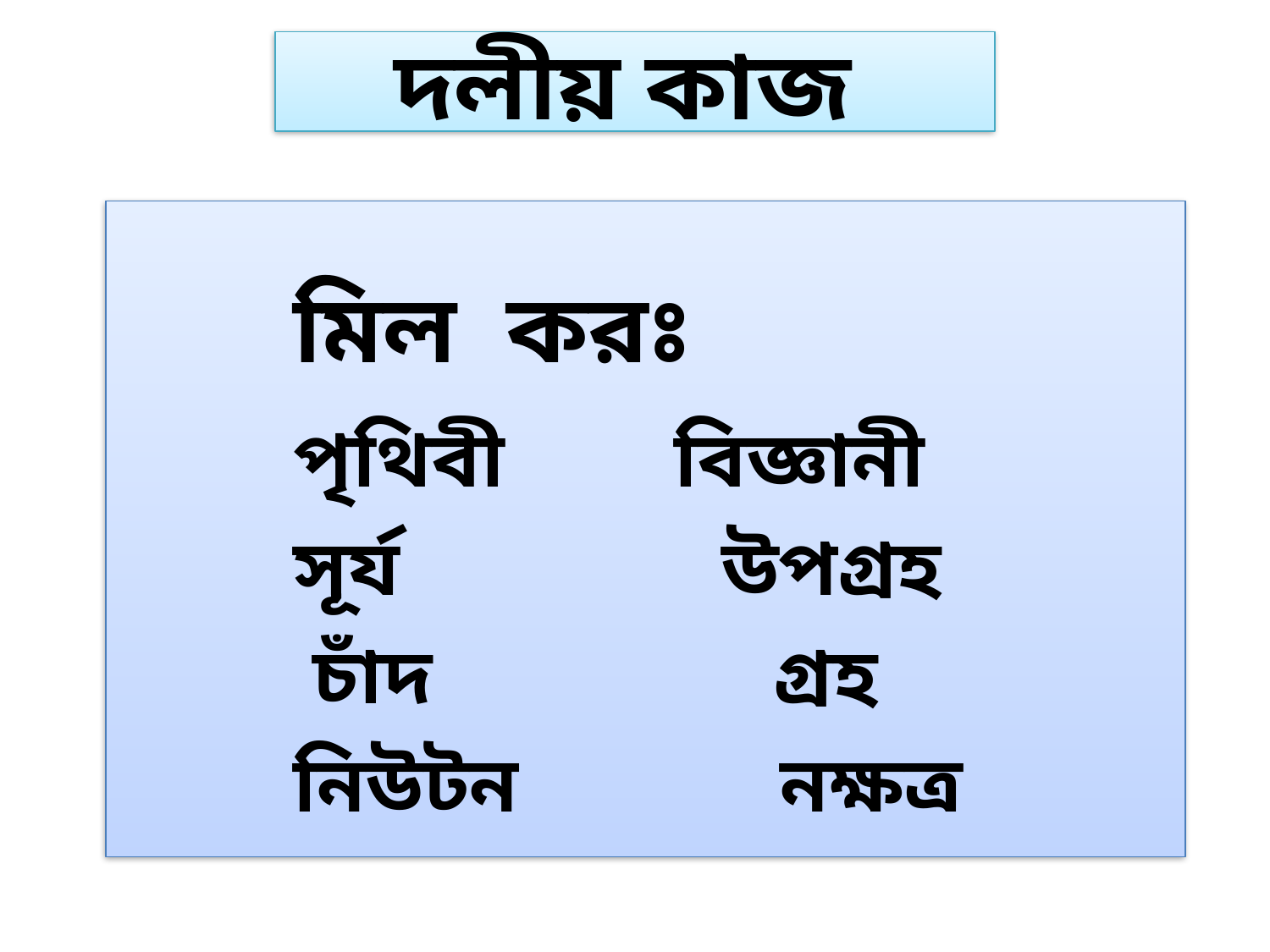

# দলীয় কাজ
		মিল  করঃ
 		পৃথিবী		বিজ্ঞানী
 		সূর্য                উপগ্রহ
	   	 চাঁদ                 গ্রহ
     	নিউটন             নক্ষত্র